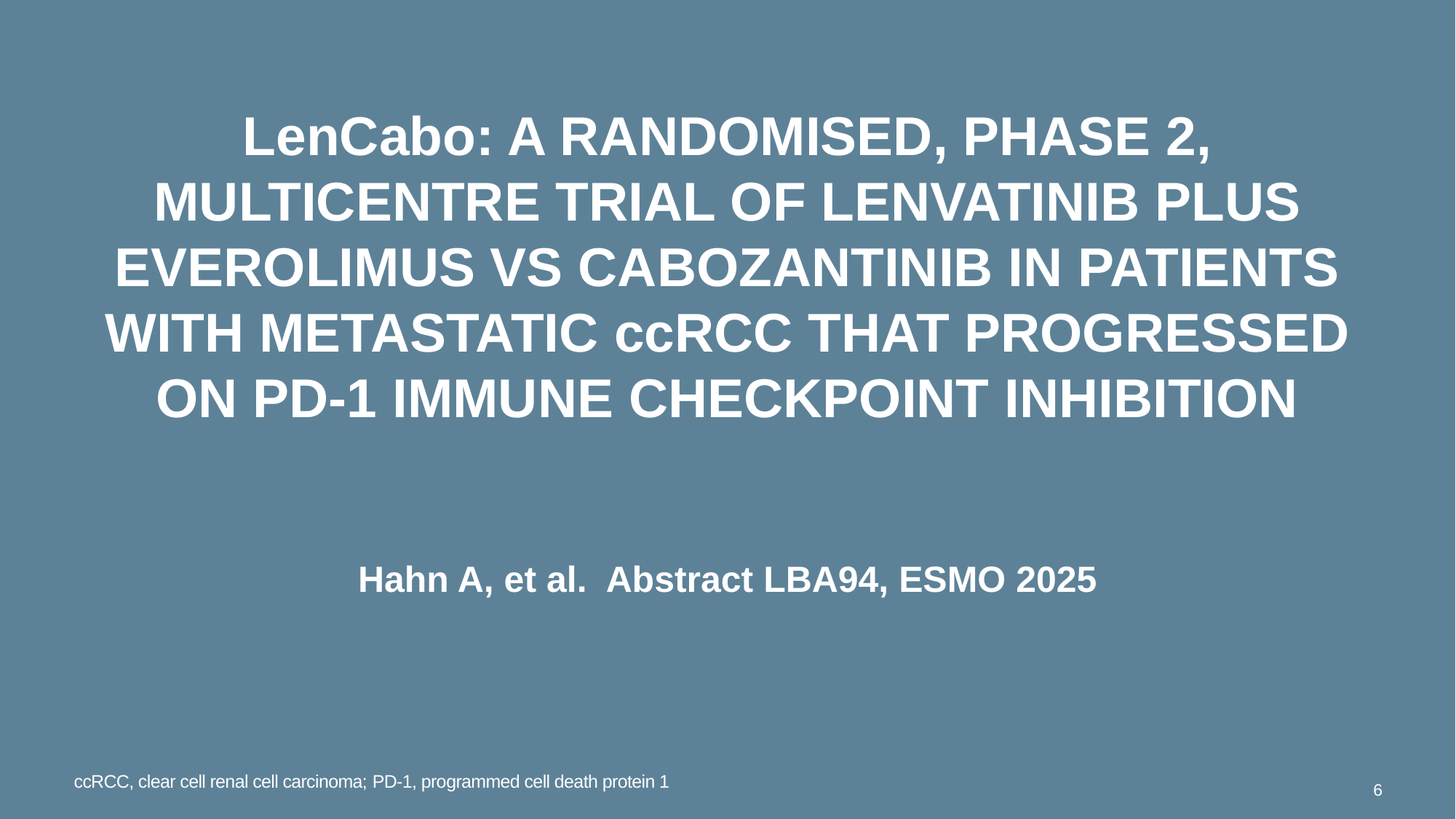

# LenCabo: A randomised, phase 2, multicentre trial of lenvatinib plus everolimus vs cabozantinib in patients with metastatic ccRCC that progressed on PD-1 immune checkpoint inhibition
Hahn A, et al.  Abstract LBA94, ESMO 2025
ccRCC, clear cell renal cell carcinoma; PD-1, programmed cell death protein 1
6